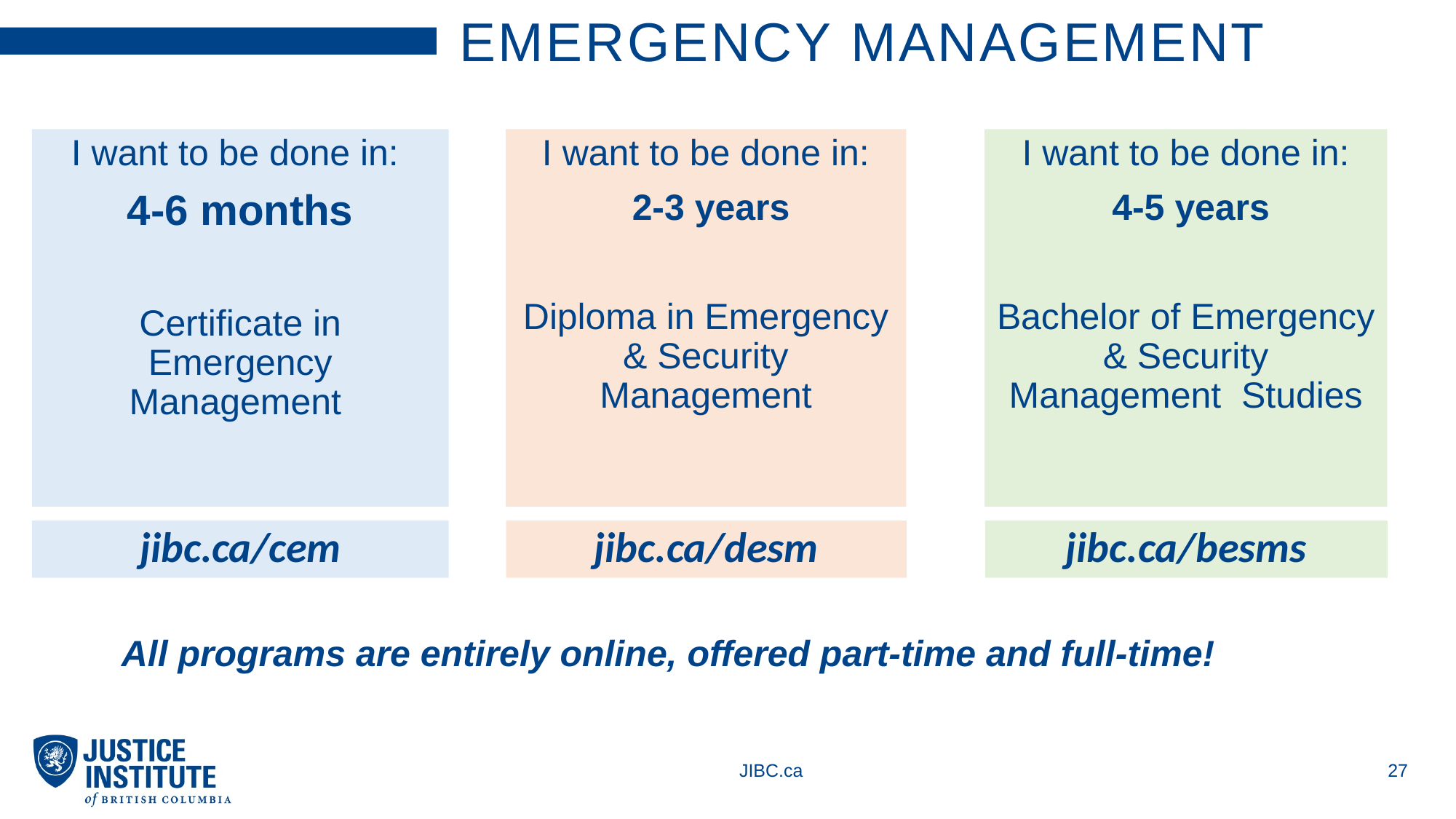

# Emergency Management
I want to be done in:
4-6 months

Certificate in Emergency Management

I want to be done in:
 2-3 years

Diploma in Emergency & Security Management
I want to be done in:
 4-5 years

Bachelor of Emergency & Security Management  Studies

jibc.ca/cem

jibc.ca/desm
jibc.ca/besms
All programs are entirely online, offered part-time and full-time!